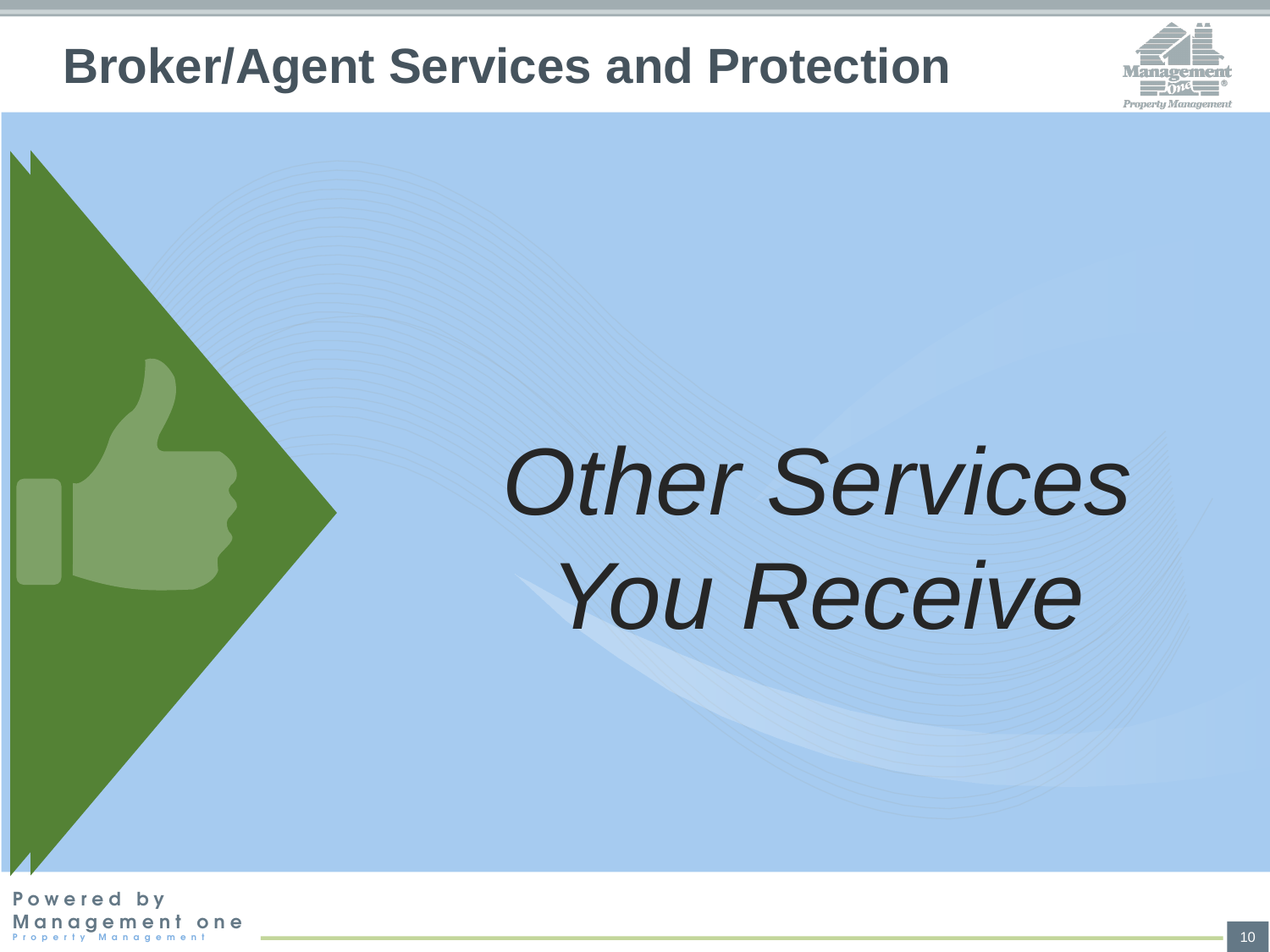

# Broker/Agent Services and Protection

Other Services You Receive

10